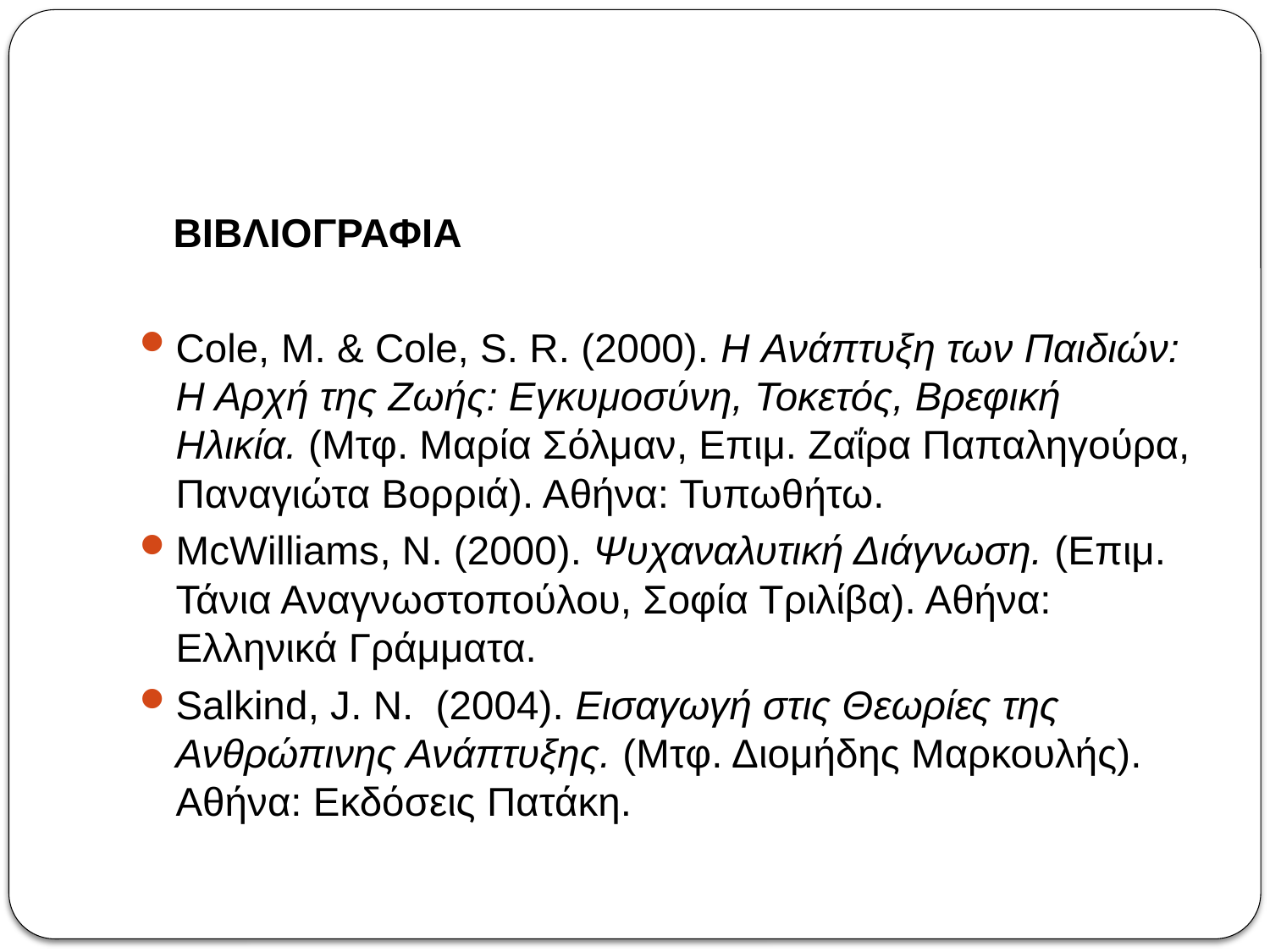

#
   ΒΙΒΛΙΟΓΡΑΦΙΑ

Cole, Μ. & Cole, S. R. (2000). H Ανάπτυξη των Παιδιών: Η Αρχή της Ζωής: Εγκυμοσύνη, Τοκετός, Βρεφική Ηλικία. (Μτφ. Μαρία Σόλμαν, Επιμ. Ζαΐρα Παπαληγούρα, Παναγιώτα Βορριά). Αθήνα: Τυπωθήτω.
McWilliams, N. (2000). Ψυχαναλυτική Διάγνωση. (Επιμ. Τάνια Αναγνωστοπούλου, Σοφία Τριλίβα). Αθήνα: Ελληνικά Γράμματα.
Salkind, J. N.  (2004). Εισαγωγή στις Θεωρίες της Ανθρώπινης Ανάπτυξης. (Μτφ. Διομήδης Μαρκουλής). Αθήνα: Εκδόσεις Πατάκη.